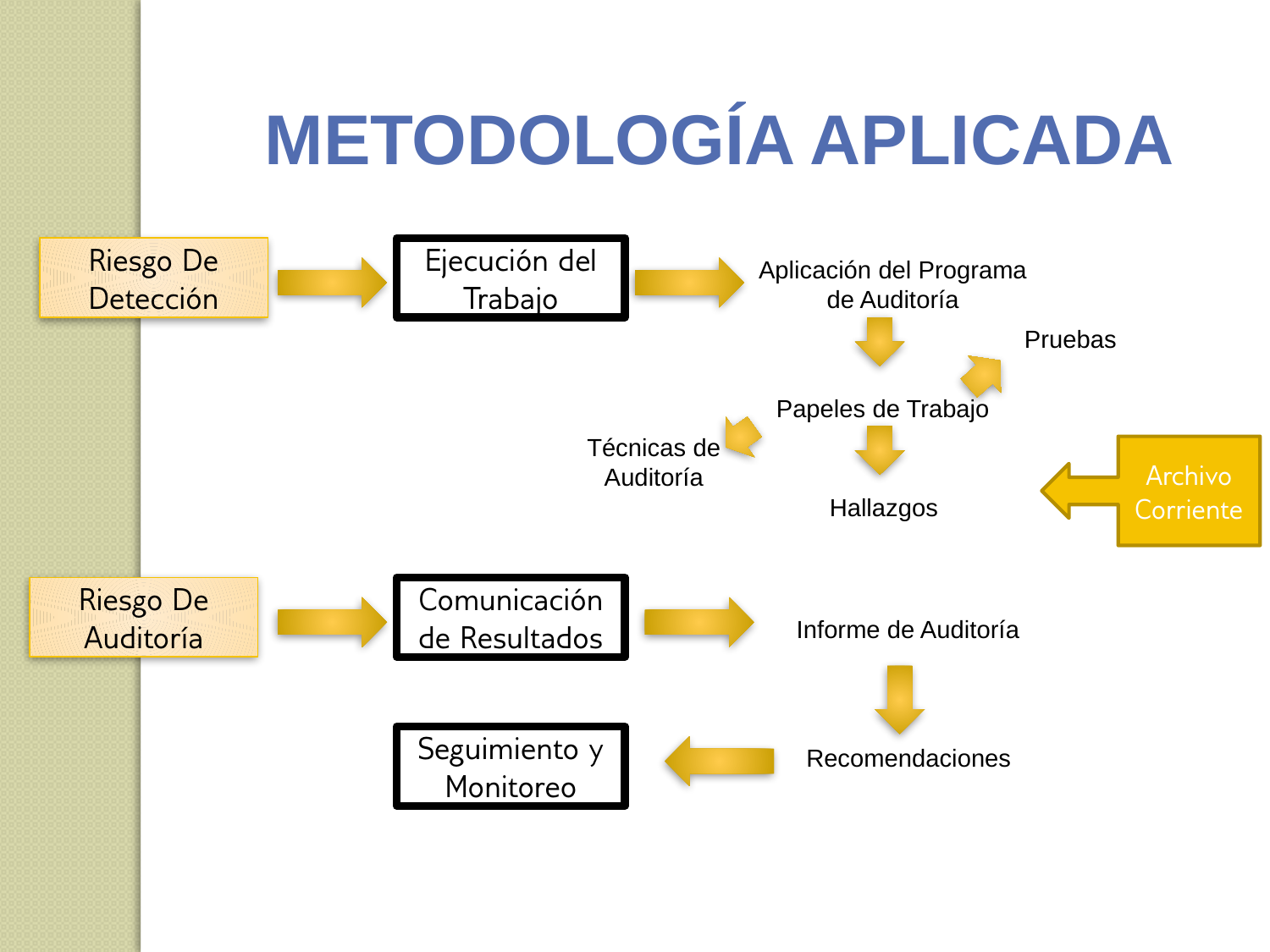

METODOLOGÍA APLICADA
Riesgo De Detección
Ejecución del Trabajo
Aplicación del Programa de Auditoría

Pruebas

Papeles de Trabajo

Técnicas de Auditoría
Archivo Corriente
Hallazgos
Riesgo De Auditoría
Comunicación de Resultados

Informe de Auditoría

Seguimiento y Monitoreo

Recomendaciones